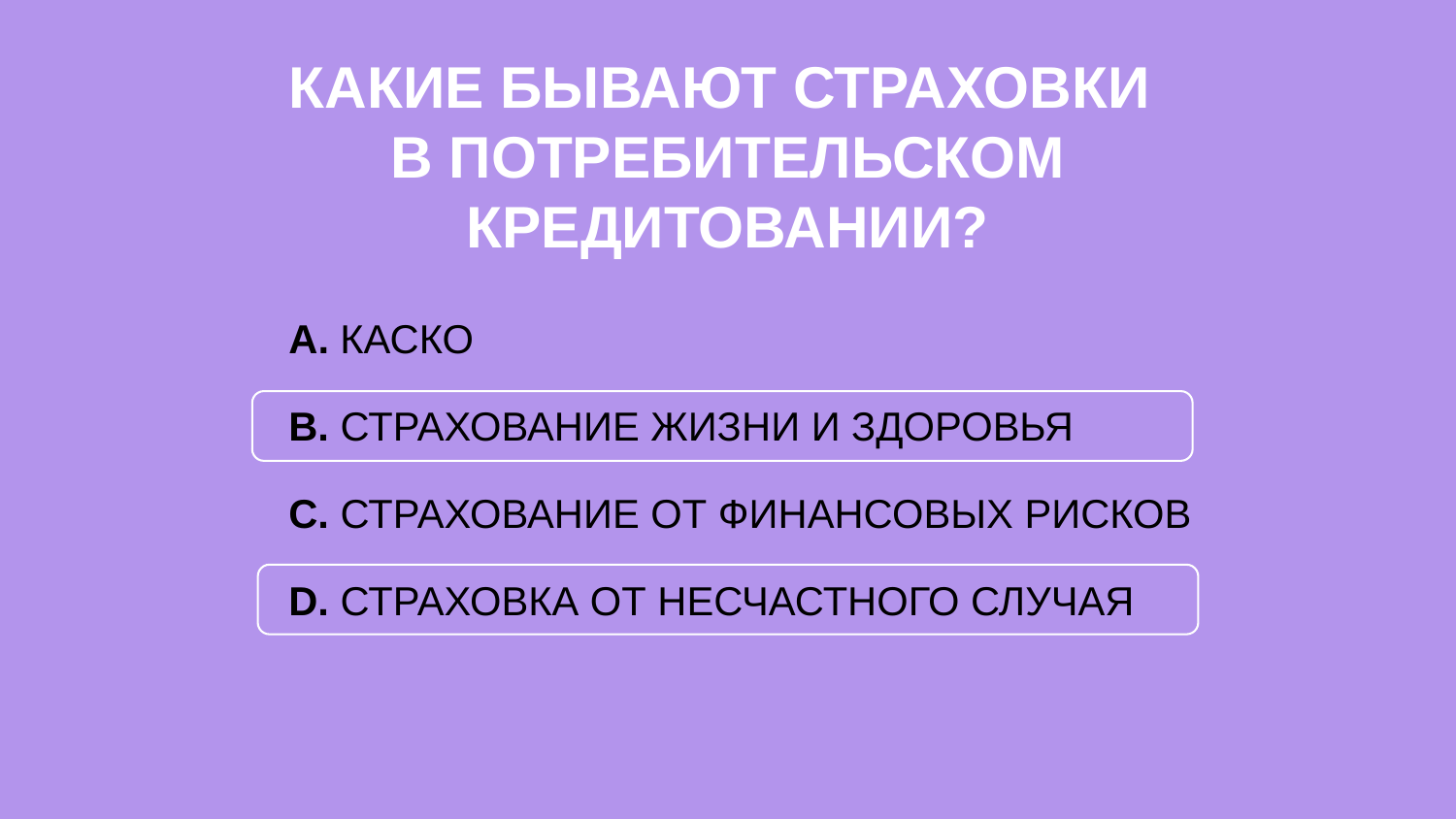

КАКИЕ БЫВАЮТ СТРАХОВКИ
В ПОТРЕБИТЕЛЬСКОМ КРЕДИТОВАНИИ?
# A. КАСКО B. СТРАХОВАНИЕ ЖИЗНИ И ЗДОРОВЬЯ C. СТРАХОВАНИЕ ОТ ФИНАНСОВЫХ РИСКОВ D. СТРАХОВКА ОТ НЕСЧАСТНОГО СЛУЧАЯ